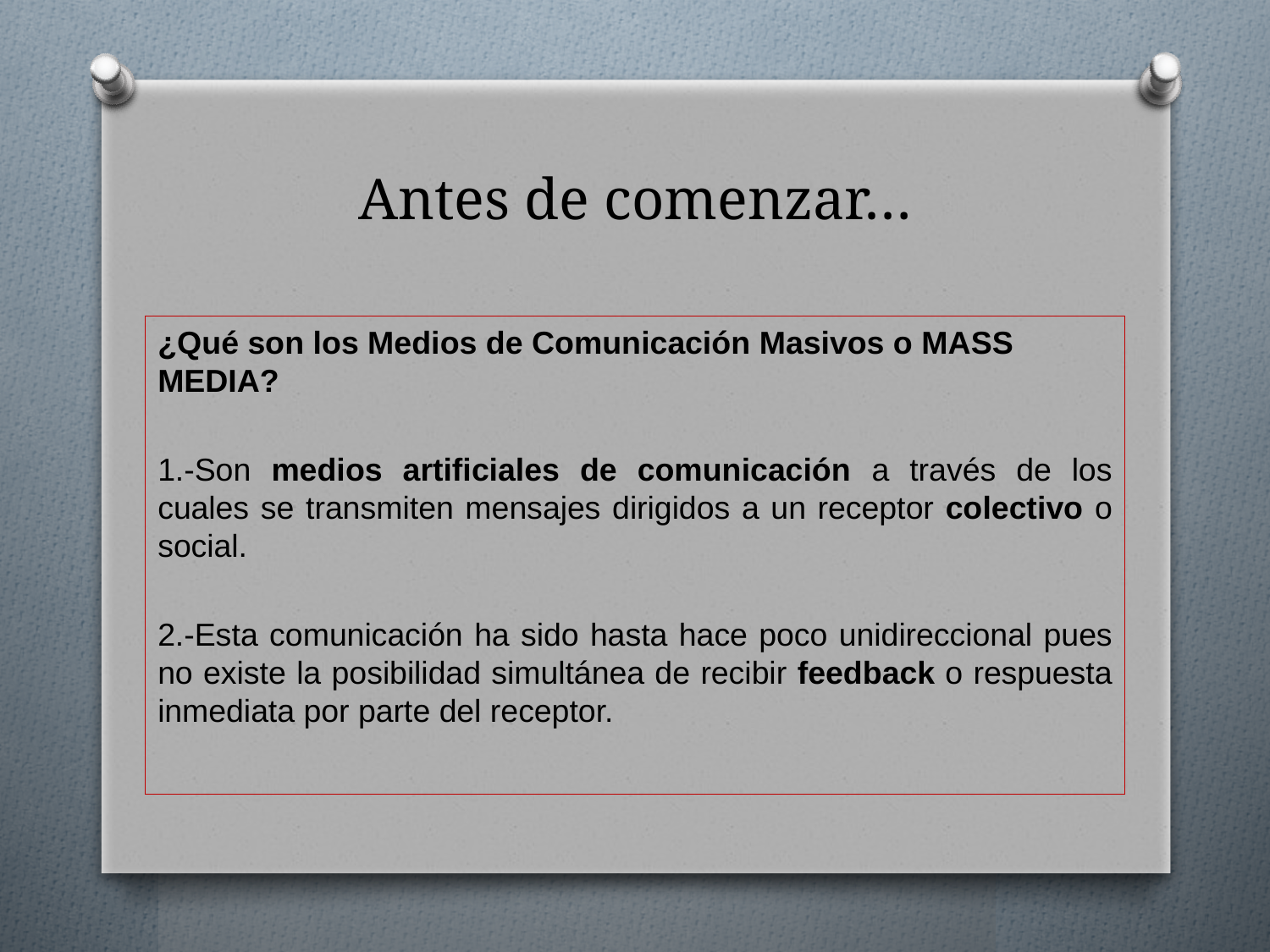

# Antes de comenzar…
¿Qué son los Medios de Comunicación Masivos o MASS MEDIA?

1.-Son medios artificiales de comunicación a través de los cuales se transmiten mensajes dirigidos a un receptor colectivo o social.

2.-Esta comunicación ha sido hasta hace poco unidireccional pues no existe la posibilidad simultánea de recibir feedback o respuesta inmediata por parte del receptor.